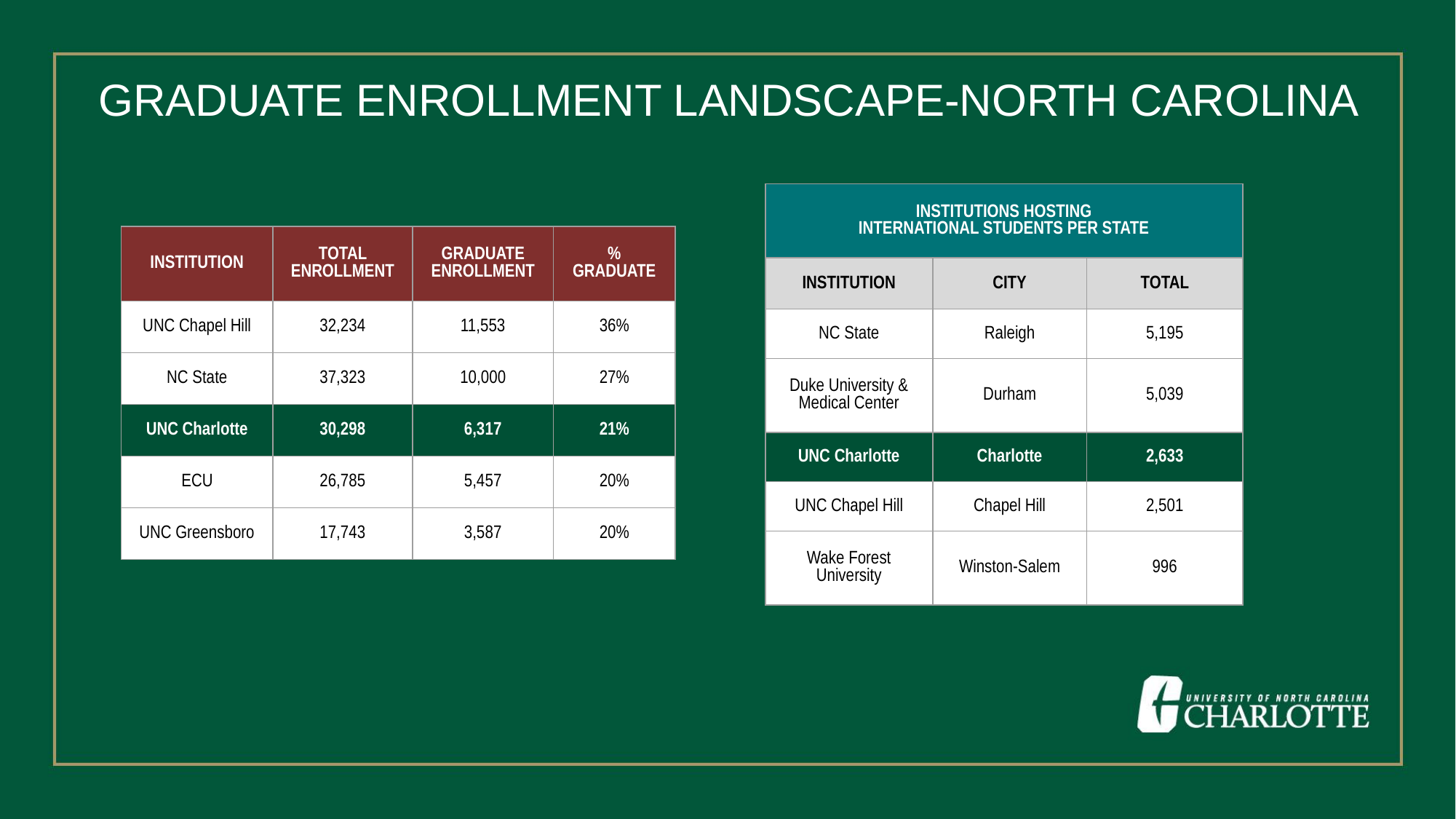

# GRADUATE ENROLLMENT LANDSCAPE-NORTH CAROLINA
| INSTITUTIONS HOSTING INTERNATIONAL STUDENTS PER STATE |  |  |
| --- | --- | --- |
| INSTITUTION | CITY | TOTAL |
| NC State | Raleigh | 5,195 |
| Duke University & Medical Center | Durham | 5,039 |
| UNC Charlotte | Charlotte | 2,633 |
| UNC Chapel Hill | Chapel Hill | 2,501 |
| Wake Forest University | Winston-Salem | 996 |
| INSTITUTION | TOTAL ENROLLMENT | GRADUATE ENROLLMENT | % GRADUATE |
| --- | --- | --- | --- |
| UNC Chapel Hill | 32,234 | 11,553 | 36% |
| NC State | 37,323 | 10,000 | 27% |
| UNC Charlotte | 30,298 | 6,317 | 21% |
| ECU | 26,785 | 5,457 | 20% |
| UNC Greensboro | 17,743 | 3,587 | 20% |